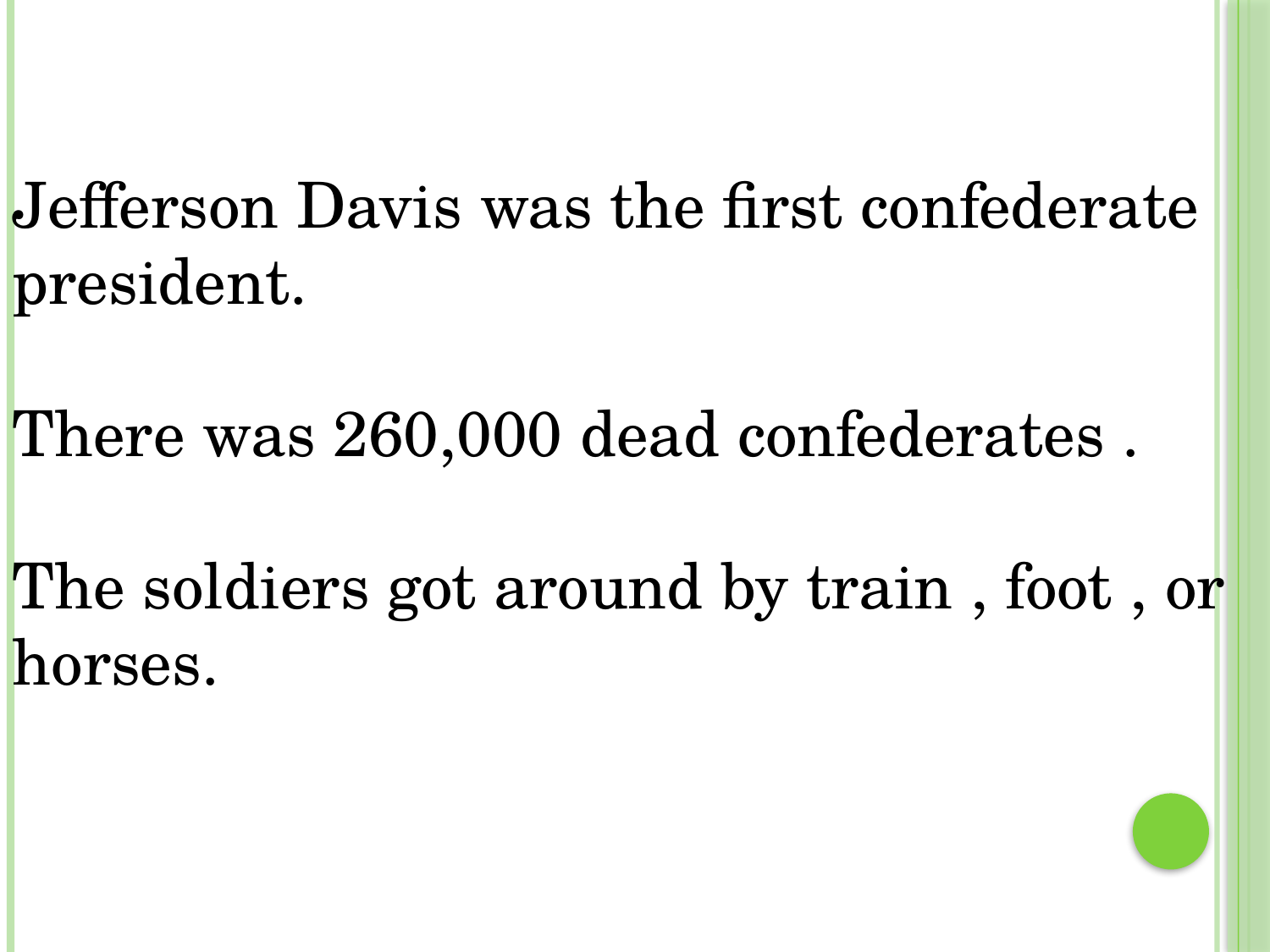

Jefferson Davis was the first confederate president.

There was 260,000 dead confederates .

The soldiers got around by train , foot , or horses.